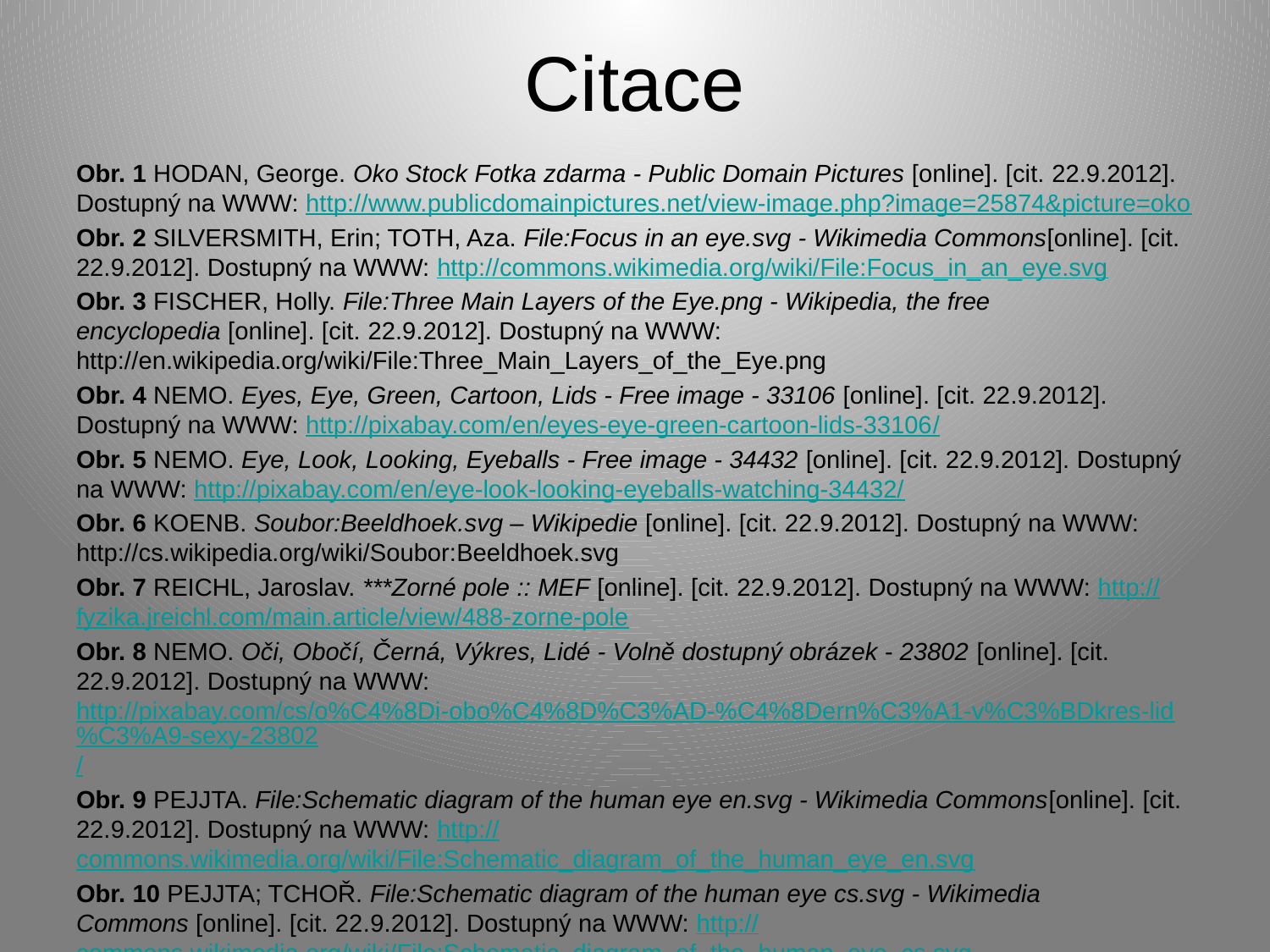

# Citace
Obr. 1 HODAN, George. Oko Stock Fotka zdarma - Public Domain Pictures [online]. [cit. 22.9.2012]. Dostupný na WWW: http://www.publicdomainpictures.net/view-image.php?image=25874&picture=oko
Obr. 2 SILVERSMITH, Erin; TOTH, Aza. File:Focus in an eye.svg - Wikimedia Commons[online]. [cit. 22.9.2012]. Dostupný na WWW: http://commons.wikimedia.org/wiki/File:Focus_in_an_eye.svg
Obr. 3 FISCHER, Holly. File:Three Main Layers of the Eye.png - Wikipedia, the free encyclopedia [online]. [cit. 22.9.2012]. Dostupný na WWW: http://en.wikipedia.org/wiki/File:Three_Main_Layers_of_the_Eye.png
Obr. 4 NEMO. Eyes, Eye, Green, Cartoon, Lids - Free image - 33106 [online]. [cit. 22.9.2012]. Dostupný na WWW: http://pixabay.com/en/eyes-eye-green-cartoon-lids-33106/
Obr. 5 NEMO. Eye, Look, Looking, Eyeballs - Free image - 34432 [online]. [cit. 22.9.2012]. Dostupný na WWW: http://pixabay.com/en/eye-look-looking-eyeballs-watching-34432/
Obr. 6 KOENB. Soubor:Beeldhoek.svg – Wikipedie [online]. [cit. 22.9.2012]. Dostupný na WWW: http://cs.wikipedia.org/wiki/Soubor:Beeldhoek.svg
Obr. 7 REICHL, Jaroslav. ***Zorné pole :: MEF [online]. [cit. 22.9.2012]. Dostupný na WWW: http://fyzika.jreichl.com/main.article/view/488-zorne-pole
Obr. 8 NEMO. Oči, Obočí, Černá, Výkres, Lidé - Volně dostupný obrázek - 23802 [online]. [cit. 22.9.2012]. Dostupný na WWW: http://pixabay.com/cs/o%C4%8Di-obo%C4%8D%C3%AD-%C4%8Dern%C3%A1-v%C3%BDkres-lid%C3%A9-sexy-23802/
Obr. 9 PEJJTA. File:Schematic diagram of the human eye en.svg - Wikimedia Commons[online]. [cit. 22.9.2012]. Dostupný na WWW: http://commons.wikimedia.org/wiki/File:Schematic_diagram_of_the_human_eye_en.svg
Obr. 10 PEJJTA; TCHOŘ. File:Schematic diagram of the human eye cs.svg - Wikimedia Commons [online]. [cit. 22.9.2012]. Dostupný na WWW: http://commons.wikimedia.org/wiki/File:Schematic_diagram_of_the_human_eye_cs.svg